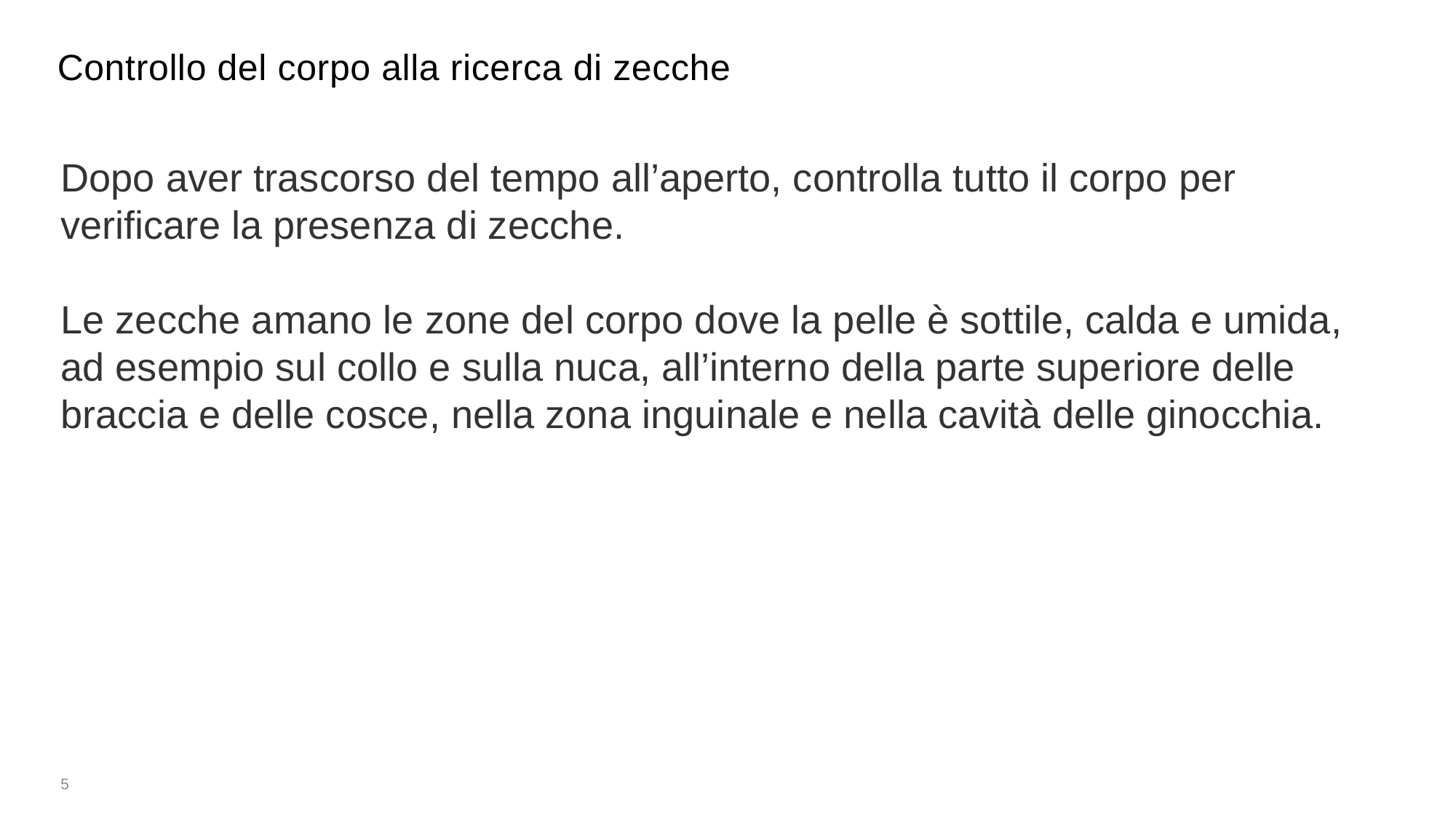

# Controllo del corpo alla ricerca di zecche
Dopo aver trascorso del tempo all’aperto, controlla tutto il corpo per verificare la presenza di zecche.

Le zecche amano le zone del corpo dove la pelle è sottile, calda e umida,
ad esempio sul collo e sulla nuca, all’interno della parte superiore delle braccia e delle cosce, nella zona inguinale e nella cavità delle ginocchia.
5